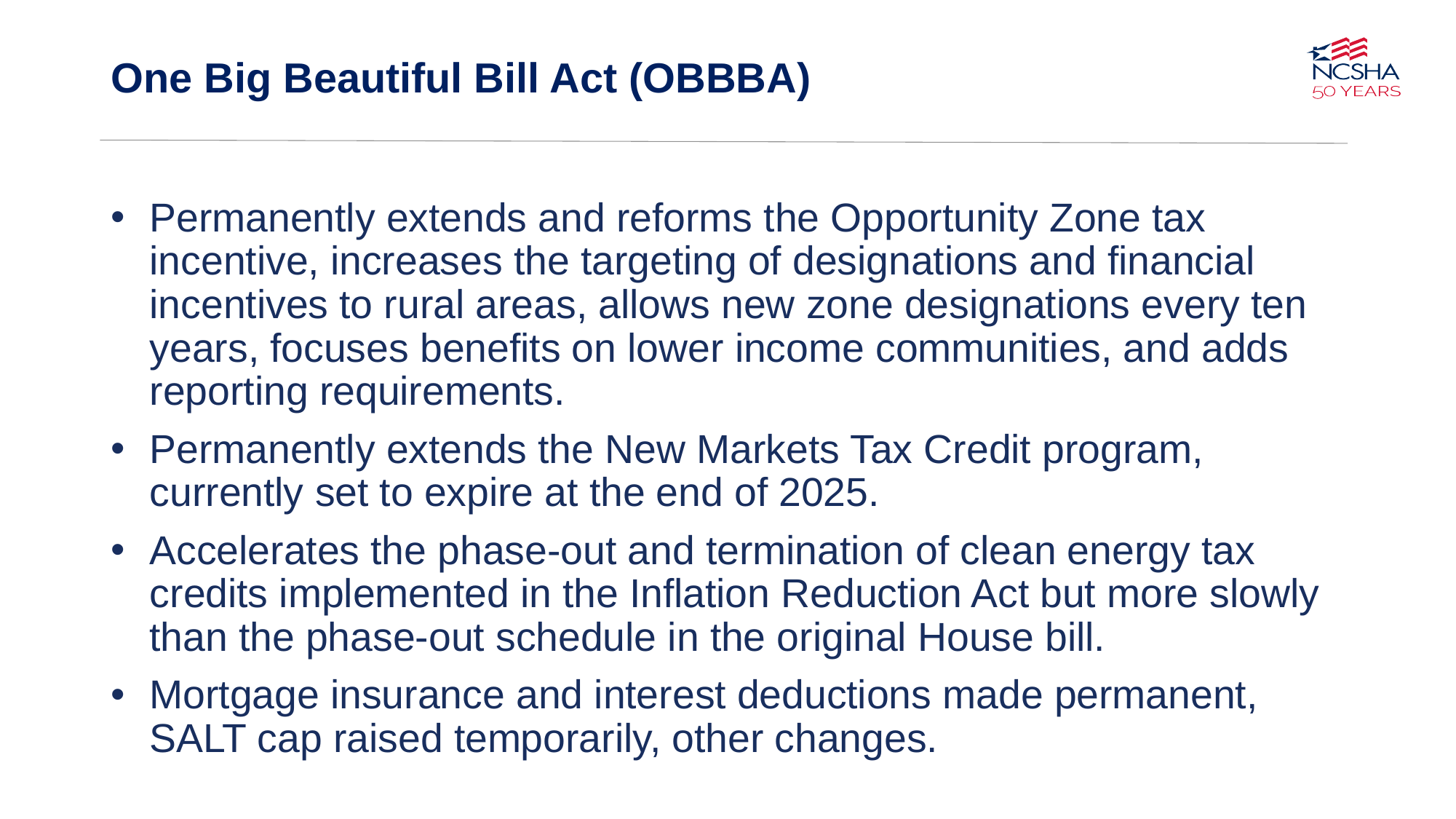

# One Big Beautiful Bill Act (OBBBA)
Permanently extends and reforms the Opportunity Zone tax incentive, increases the targeting of designations and financial incentives to rural areas, allows new zone designations every ten years, focuses benefits on lower income communities, and adds reporting requirements.
Permanently extends the New Markets Tax Credit program, currently set to expire at the end of 2025.
Accelerates the phase-out and termination of clean energy tax credits implemented in the Inflation Reduction Act but more slowly than the phase-out schedule in the original House bill.
Mortgage insurance and interest deductions made permanent, SALT cap raised temporarily, other changes.